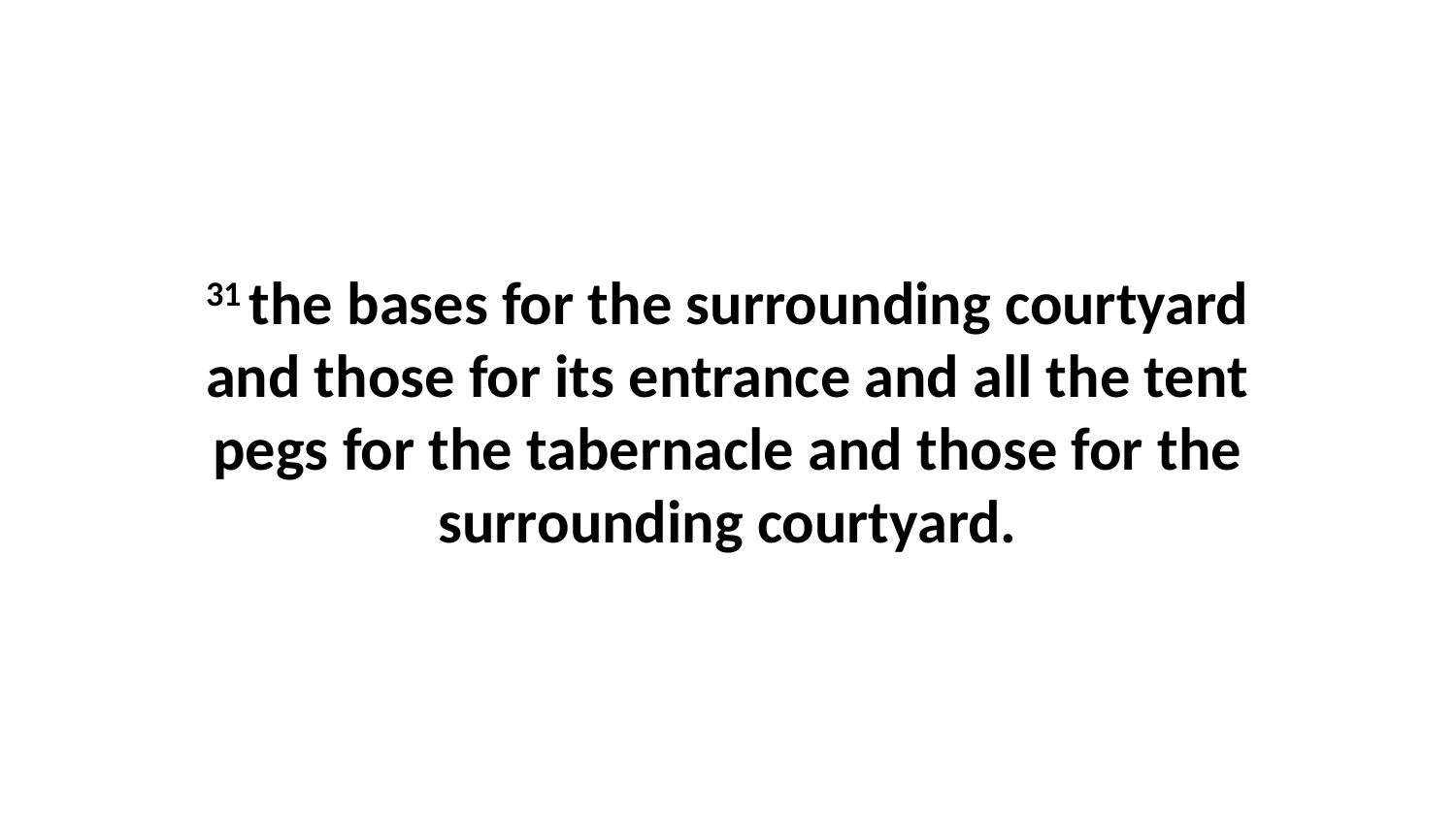

31 the bases for the surrounding courtyard and those for its entrance and all the tent pegs for the tabernacle and those for the surrounding courtyard.